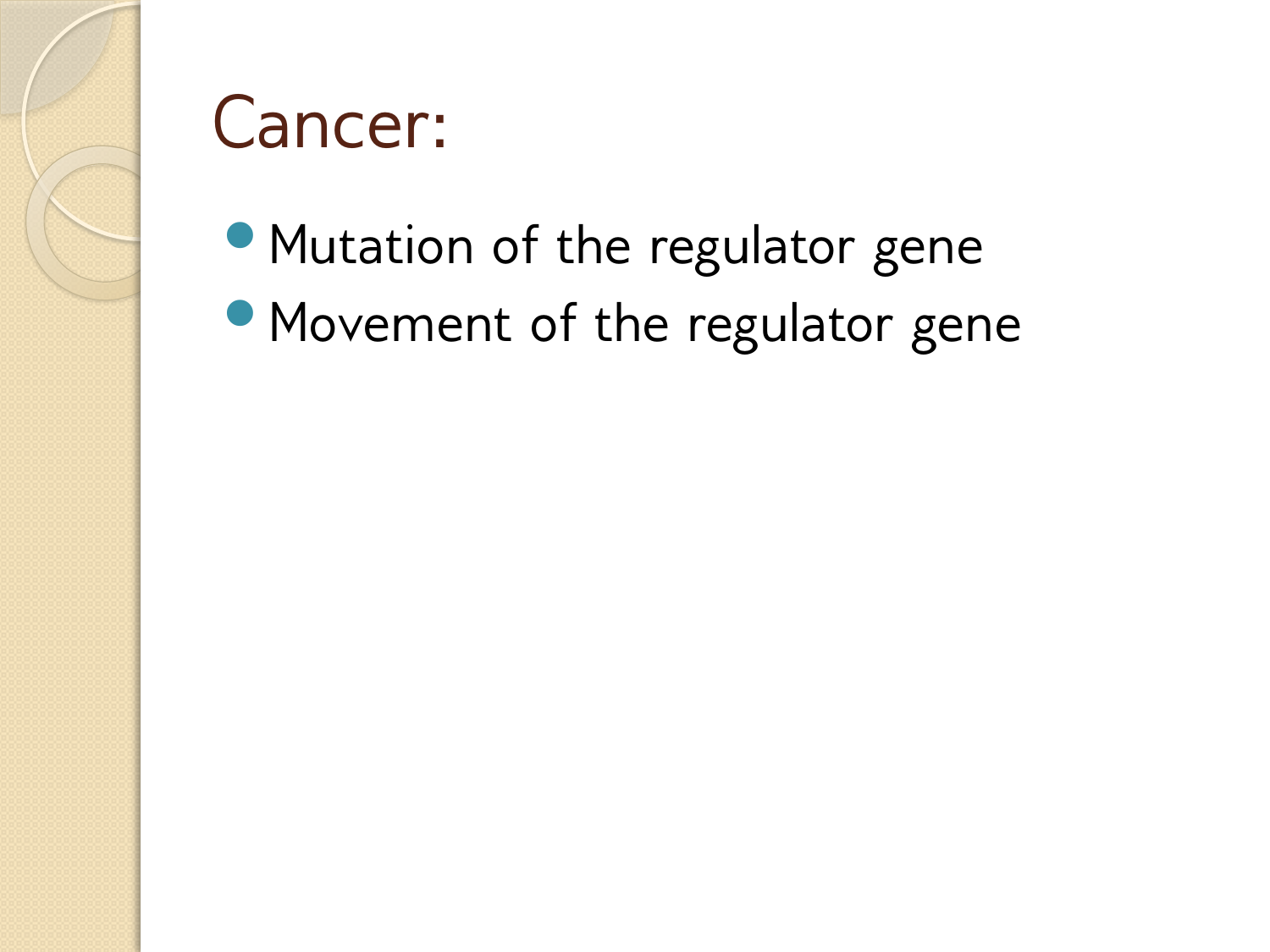

# Cancer:
Mutation of the regulator gene
Movement of the regulator gene